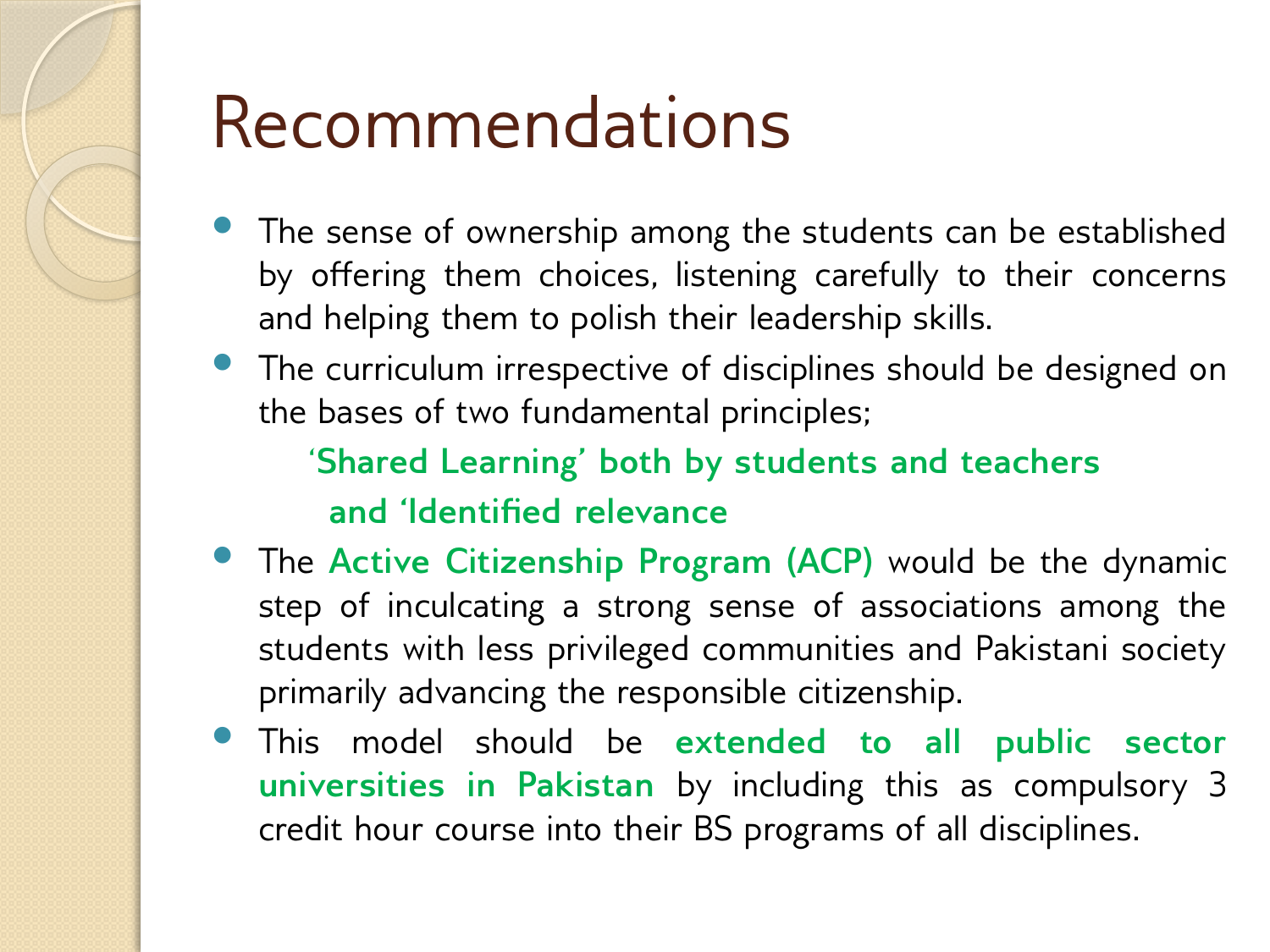

# Recommendations
The sense of ownership among the students can be established by offering them choices, listening carefully to their concerns and helping them to polish their leadership skills.
The curriculum irrespective of disciplines should be designed on the bases of two fundamental principles;
        ‘Shared Learning’ both by students and teachers
         and ‘Identified relevance
The Active Citizenship Program (ACP) would be the dynamic step of inculcating a strong sense of associations among the students with less privileged communities and Pakistani society primarily advancing the responsible citizenship.
This model should be extended to all public sector universities in Pakistan by including this as compulsory 3 credit hour course into their BS programs of all disciplines.